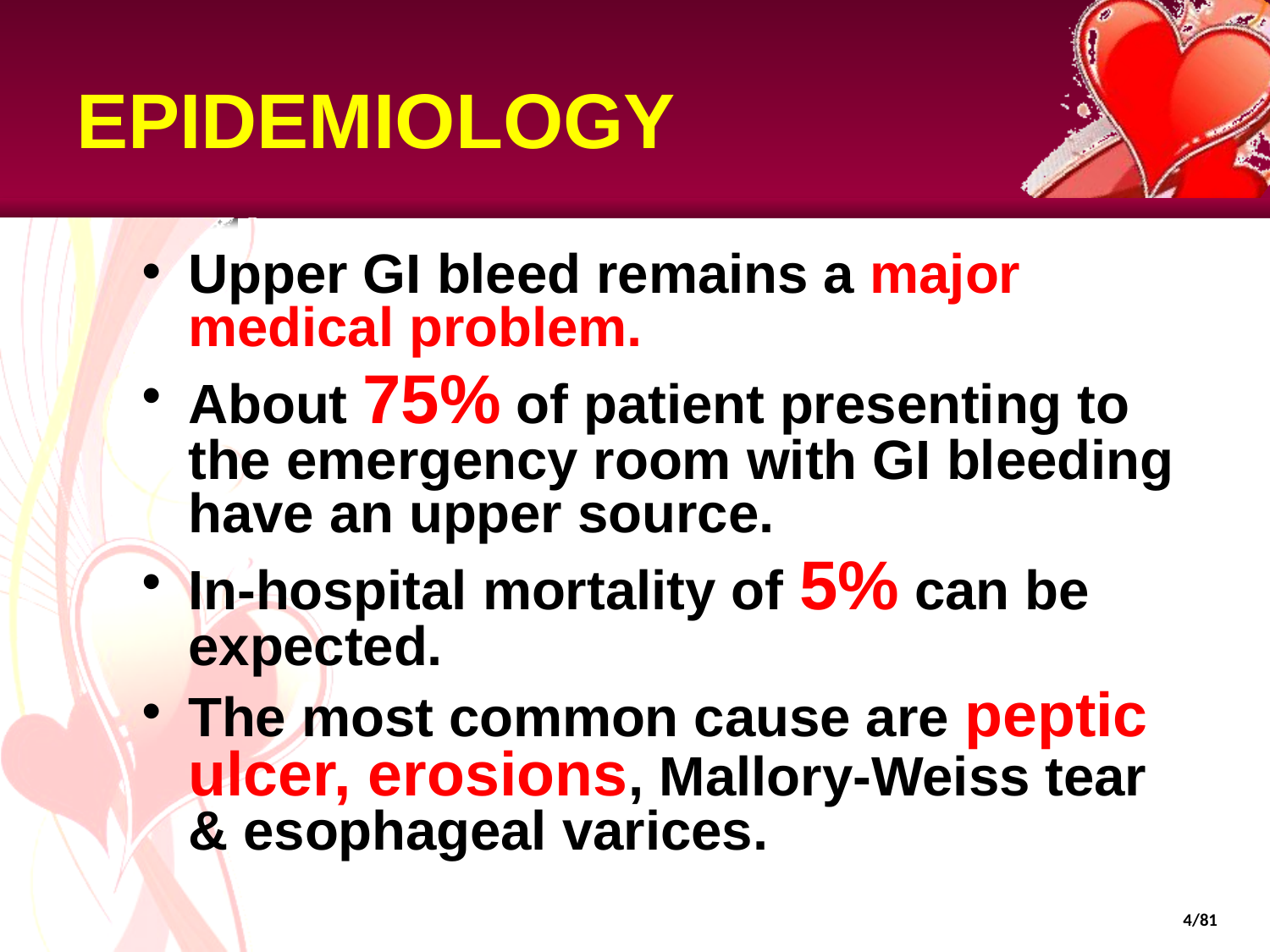

# EPIDEMIOLOGY
Upper GI bleed remains a major medical problem.
About 75% of patient presenting to the emergency room with GI bleeding have an upper source.
In-hospital mortality of 5% can be expected.
The most common cause are peptic ulcer, erosions, Mallory-Weiss tear & esophageal varices.

4/81